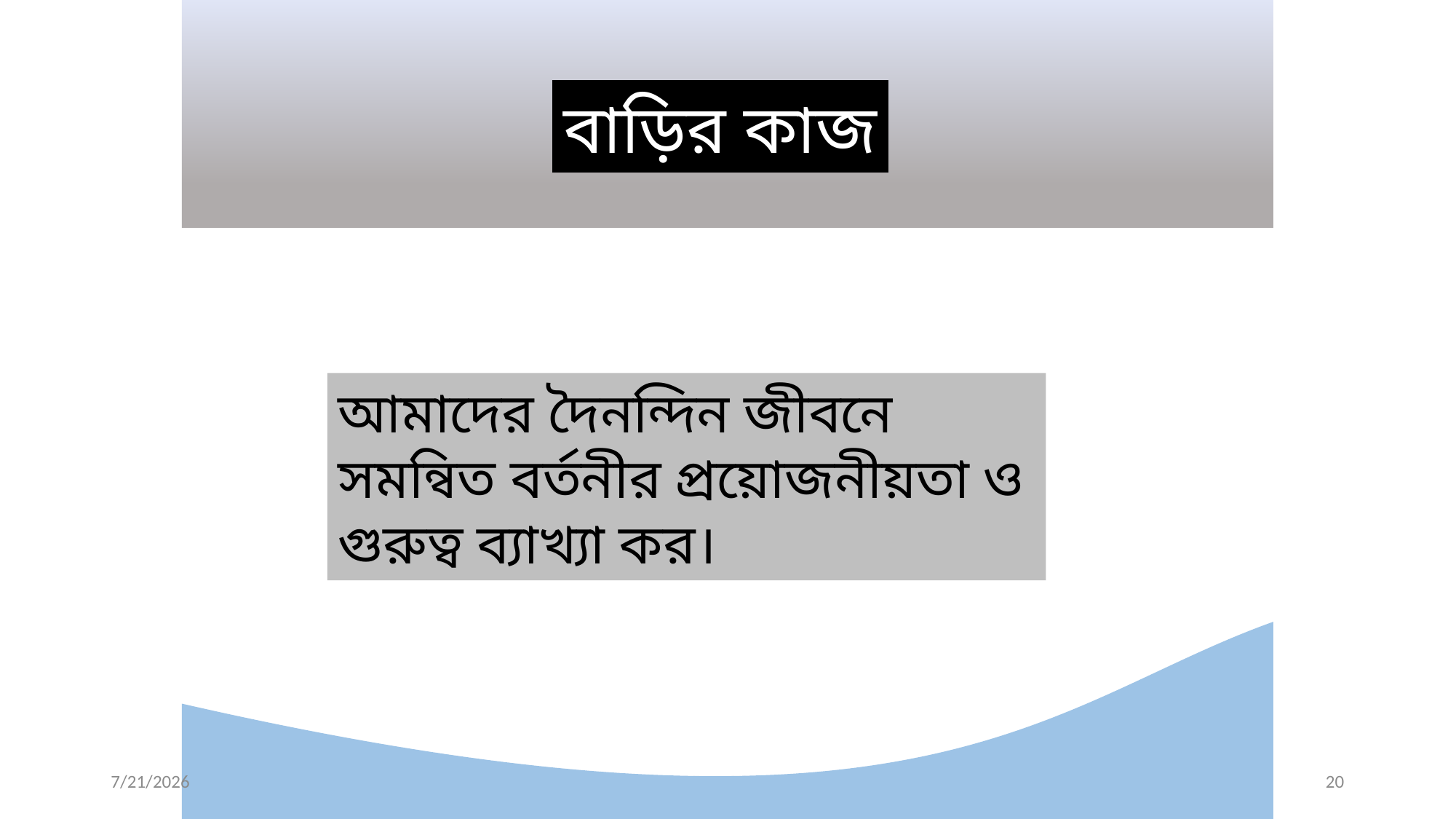

বাড়ির কাজ
আমাদের দৈনন্দিন জীবনে সমন্বিত বর্তনীর প্রয়োজনীয়তা ও গুরুত্ব ব্যাখ্যা কর।

7/21/2026
MD. AMINUL ISLAM
20